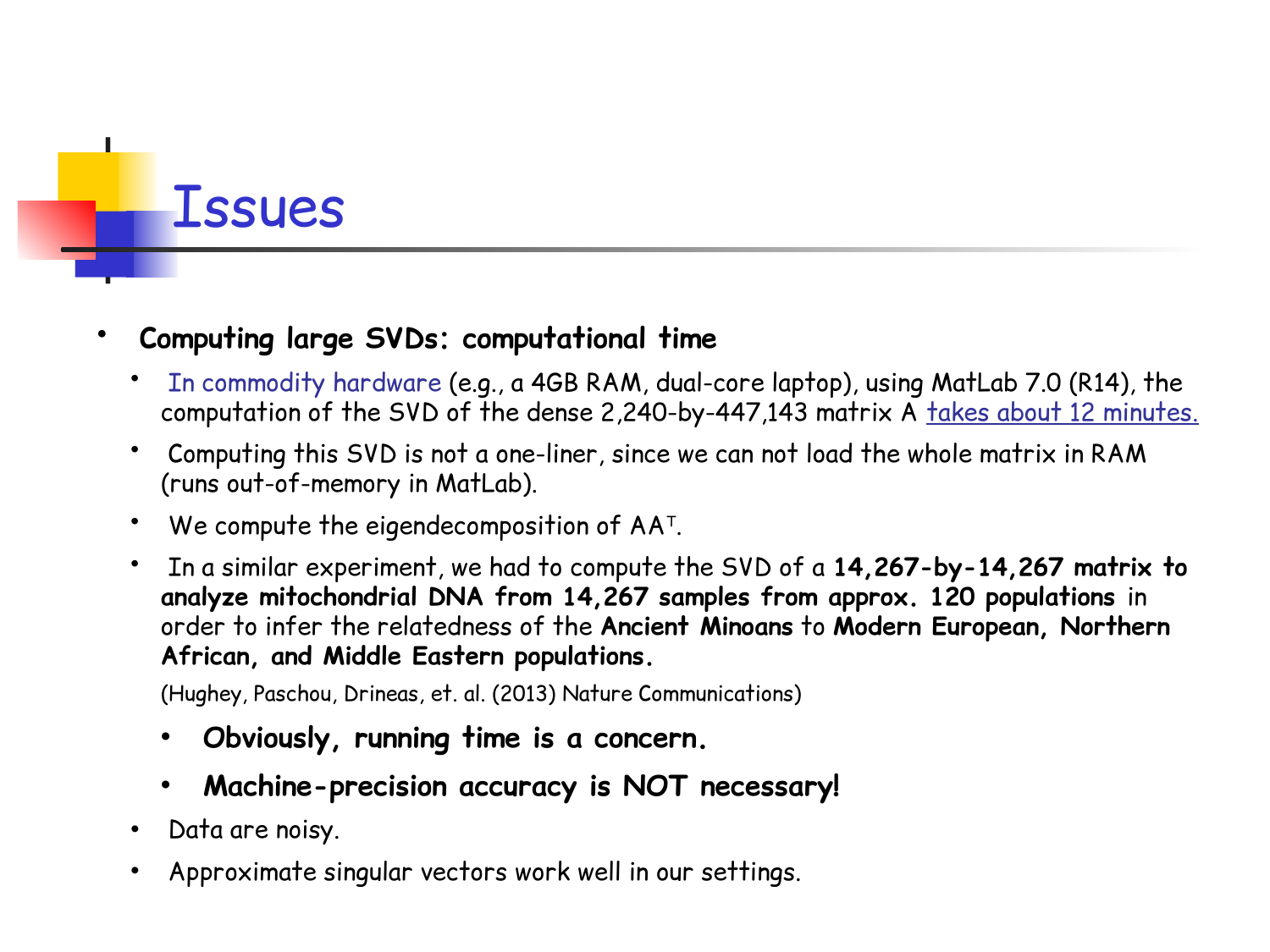

# Issues
 Computing large SVDs: computational time
 In commodity hardware (e.g., a 4GB RAM, dual-core laptop), using MatLab 7.0 (R14), the computation of the SVD of the dense 2,240-by-447,143 matrix A takes about 12 minutes.
 Computing this SVD is not a one-liner, since we can not load the whole matrix in RAM (runs out-of-memory in MatLab).
 We compute the eigendecomposition of AAT.
 In a similar experiment, we had to compute the SVD of a 14,267-by-14,267 matrix to analyze mitochondrial DNA from 14,267 samples from approx. 120 populations in order to infer the relatedness of the Ancient Minoans to Modern European, Northern African, and Middle Eastern populations.
(Hughey, Paschou, Drineas, et. al. (2013) Nature Communications)
 Obviously, running time is a concern.
 Machine-precision accuracy is NOT necessary!
 Data are noisy.
 Approximate singular vectors work well in our settings.